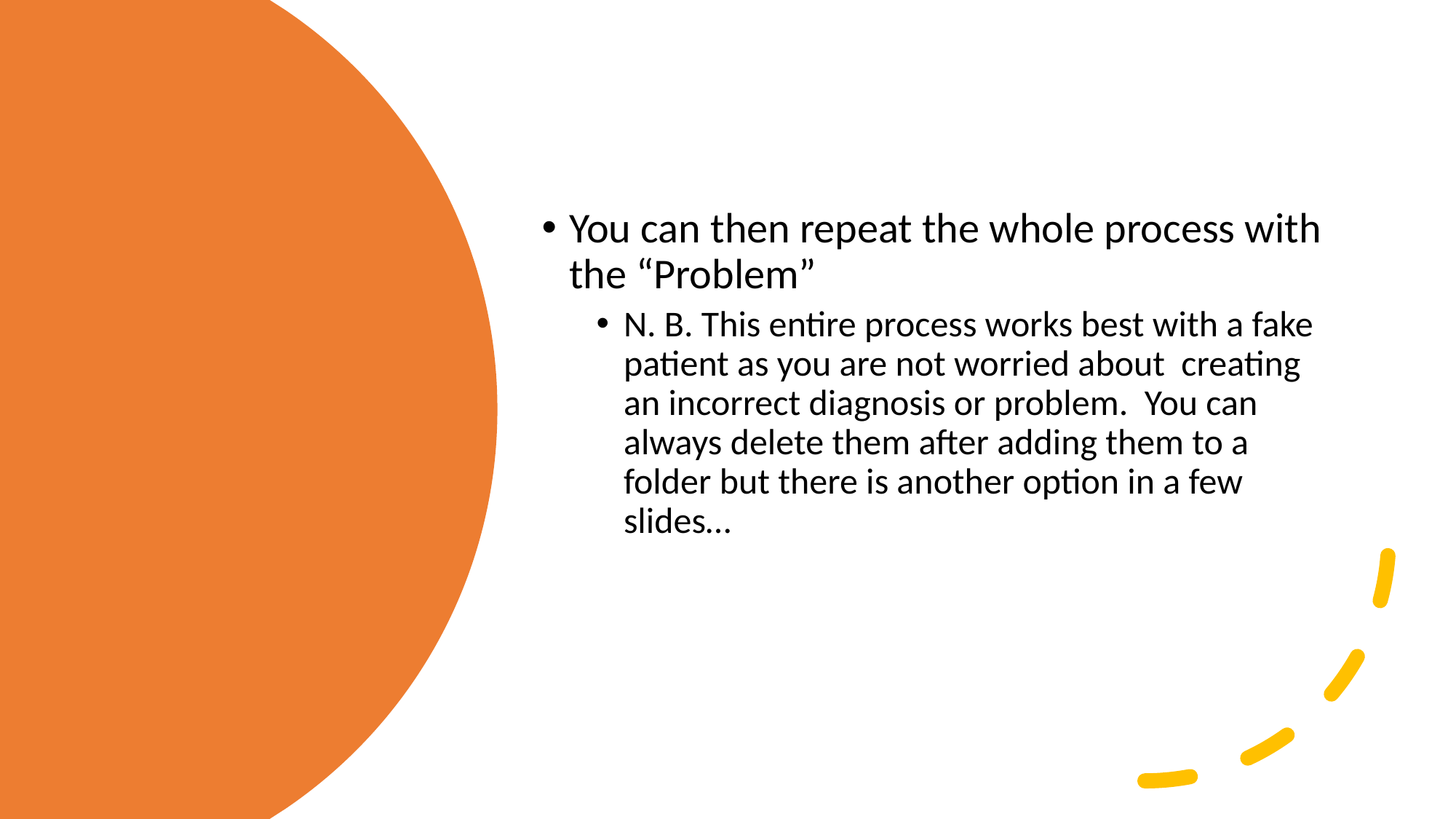

You can then repeat the whole process with the “Problem”
N. B. This entire process works best with a fake patient as you are not worried about  creating an incorrect diagnosis or problem.  You can always delete them after adding them to a folder but there is another option in a few slides…

#